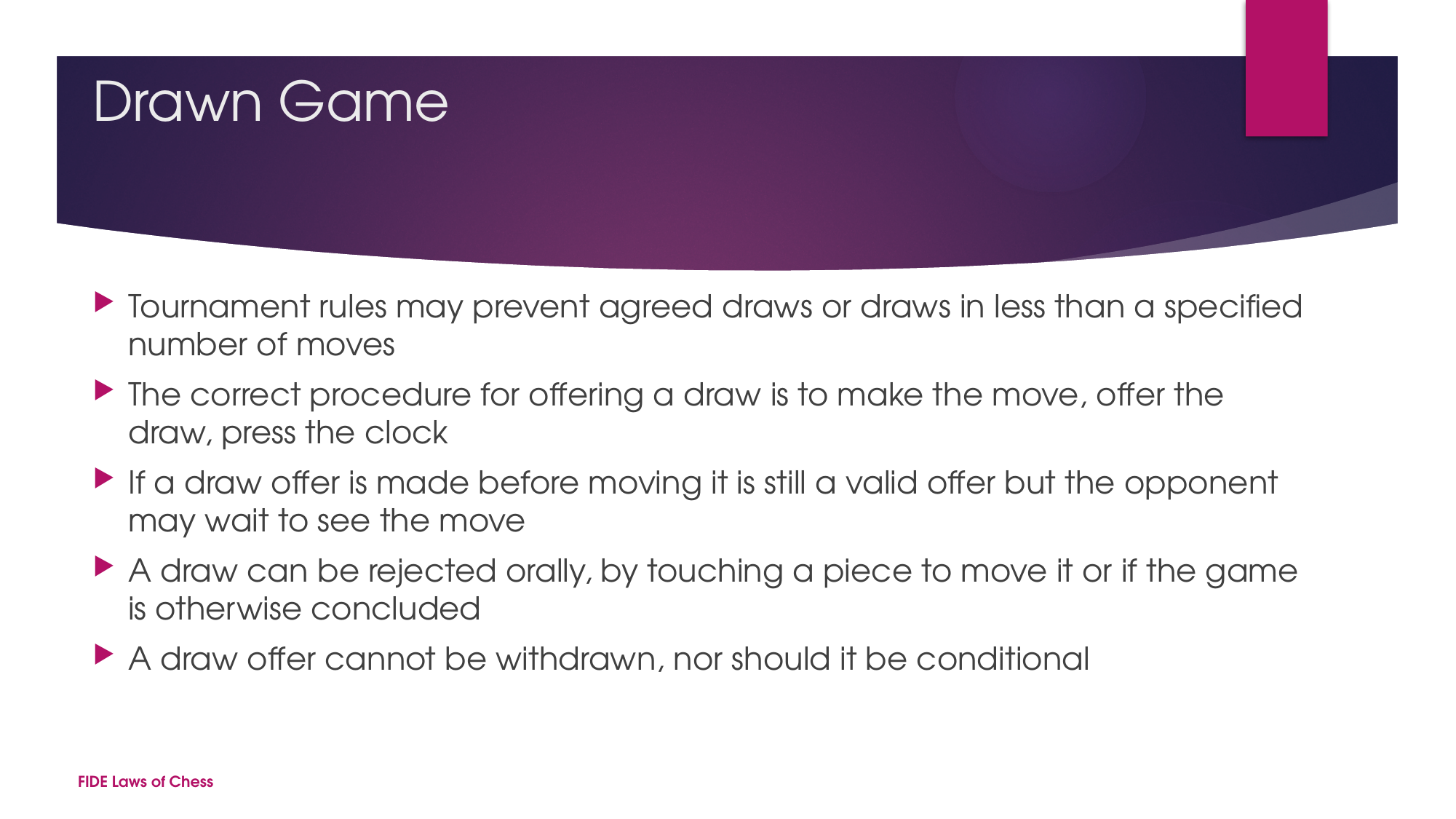

# Drawn Game
Tournament rules may prevent agreed draws or draws in less than a specified number of moves
The correct procedure for offering a draw is to make the move, offer the draw, press the clock
If a draw offer is made before moving it is still a valid offer but the opponent may wait to see the move
A draw can be rejected orally, by touching a piece to move it or if the game is otherwise concluded
A draw offer cannot be withdrawn, nor should it be conditional
FIDE Laws of Chess